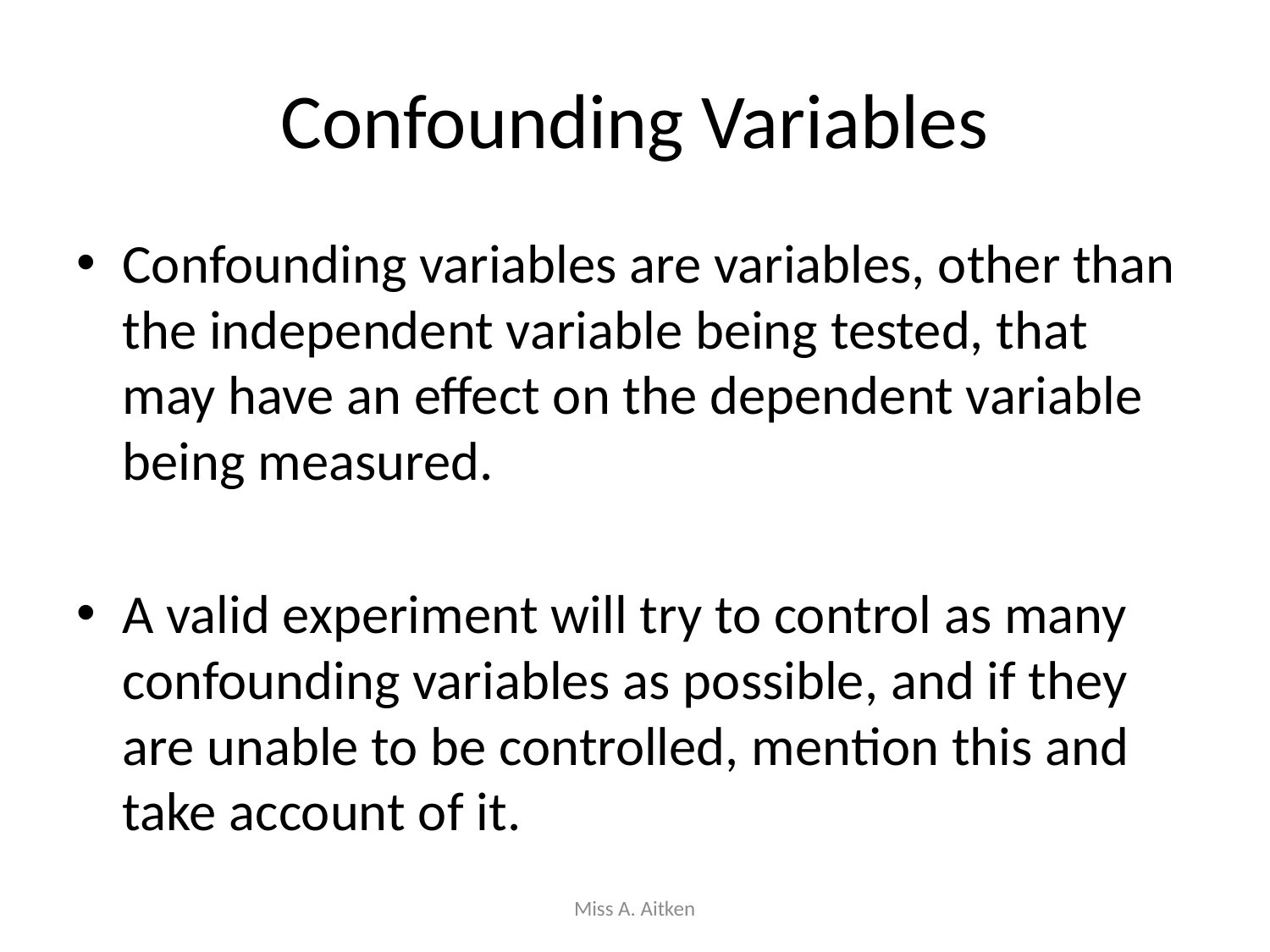

# Confounding Variables
Confounding variables are variables, other than the independent variable being tested, that may have an effect on the dependent variable being measured.

A valid experiment will try to control as many confounding variables as possible, and if they are unable to be controlled, mention this and take account of it.
Miss A. Aitken